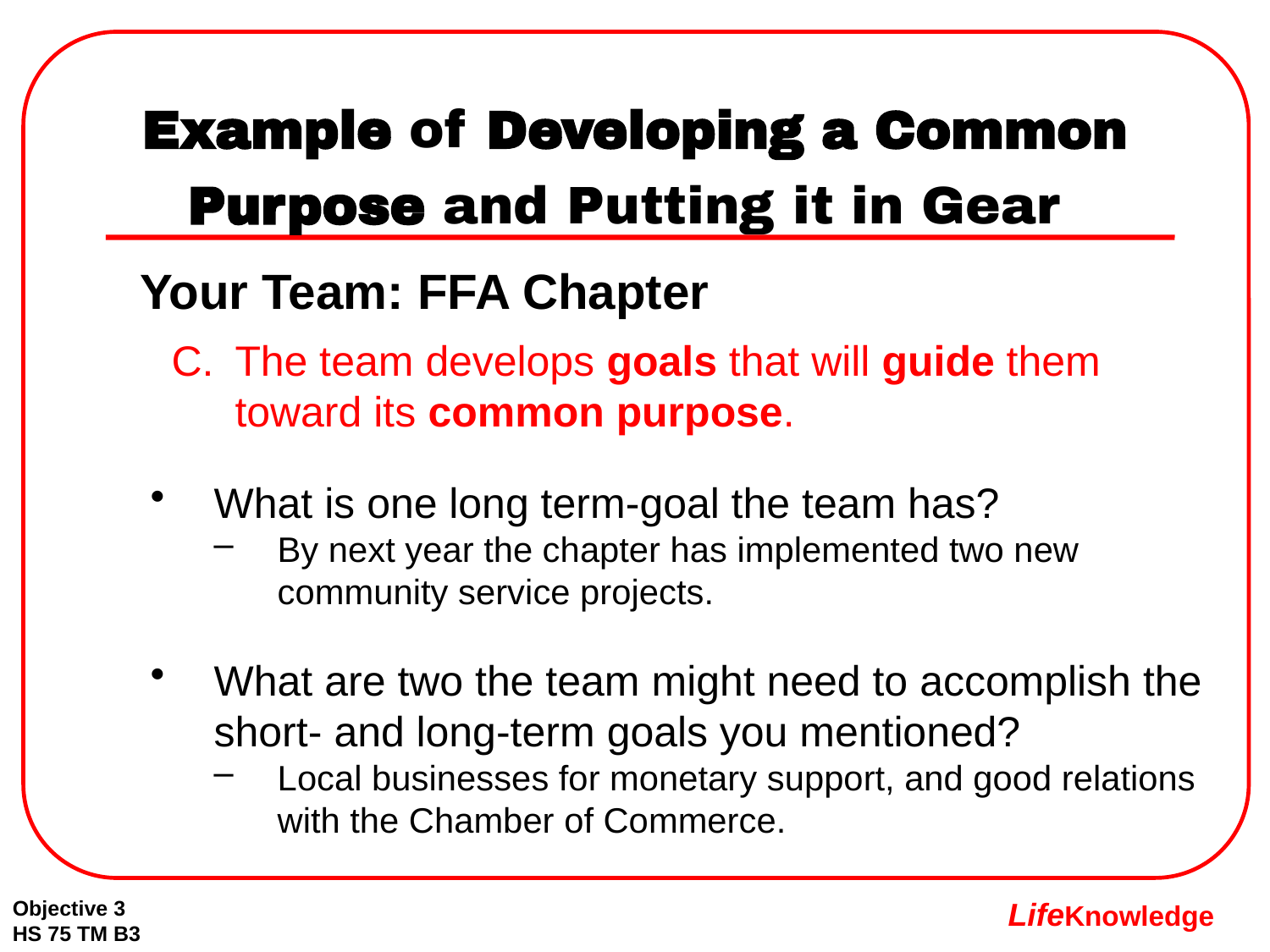

# Example of Developing a Common Purpose and Putting it in Gear
Your Team: FFA Chapter
The team develops goals that will guide them toward its common purpose.

What is one long term-goal the team has?
By next year the chapter has implemented two new community service projects.

What are two the team might need to accomplish the short- and long-term goals you mentioned?
Local businesses for monetary support, and good relations with the Chamber of Commerce.
Objective 3
HS 75 TM B3